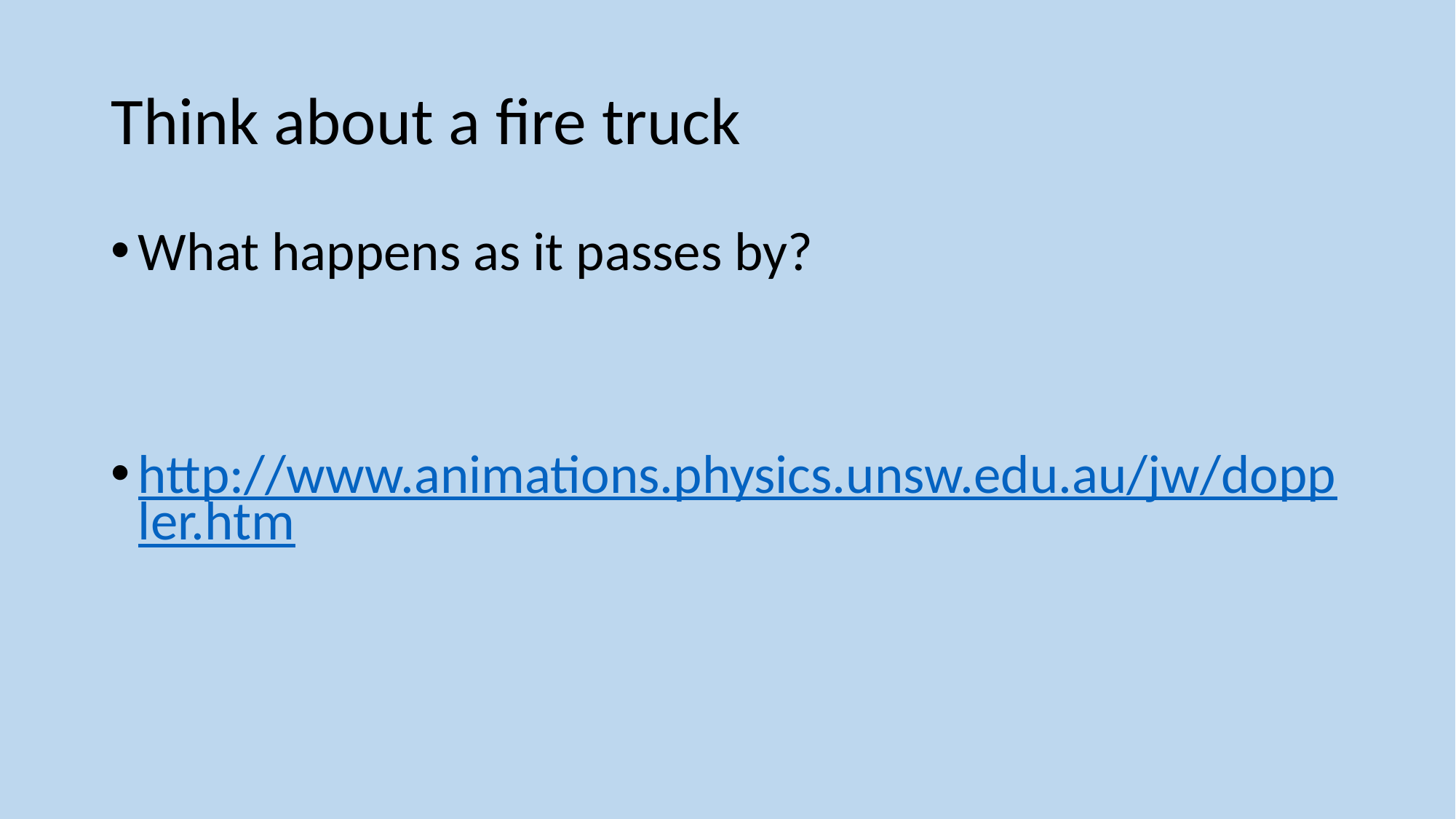

# Think about a fire truck
What happens as it passes by?

http://www.animations.physics.unsw.edu.au/jw/doppler.htm